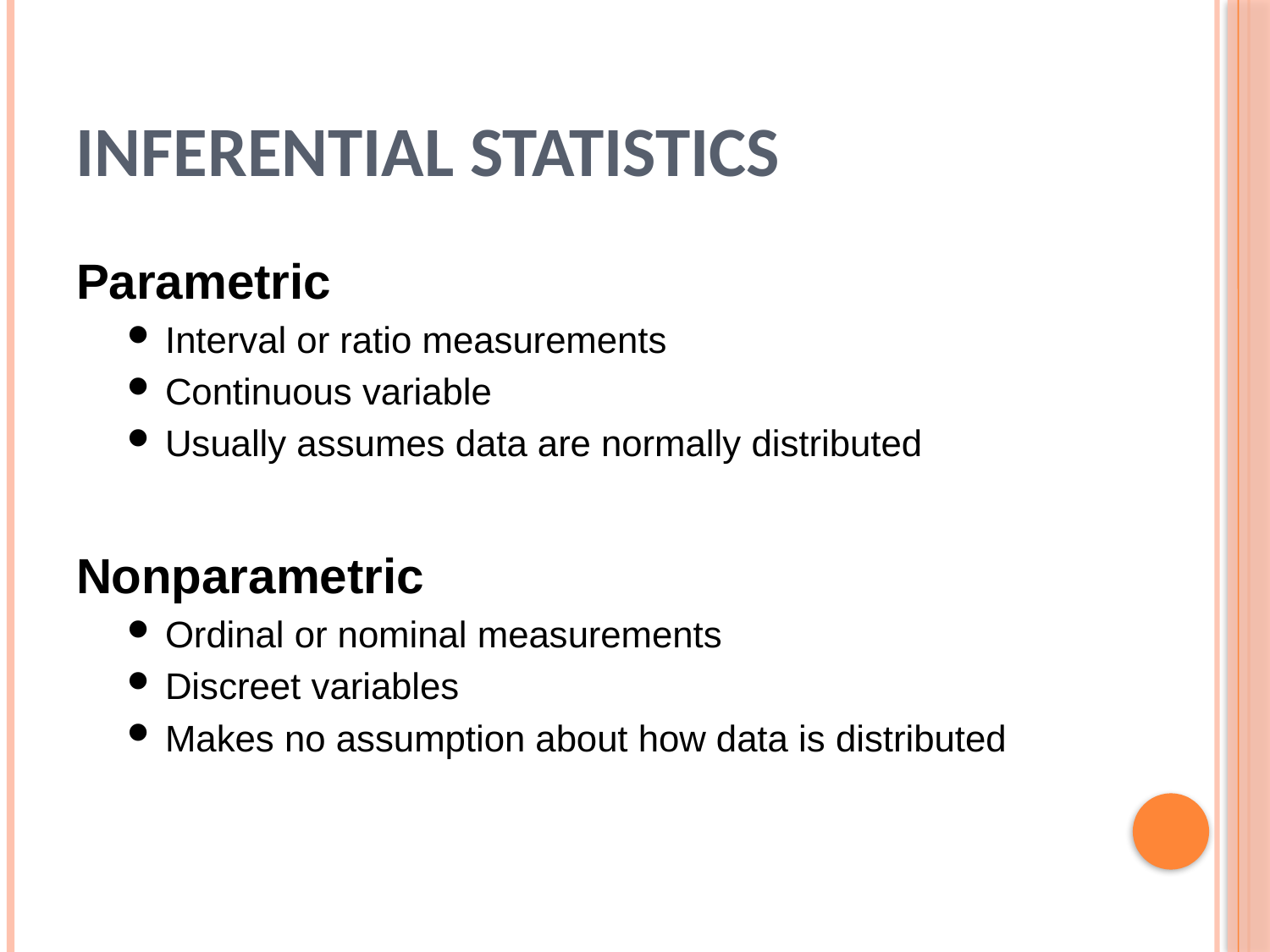

# Inferential statistics
Parametric
Interval or ratio measurements
Continuous variable
Usually assumes data are normally distributed

Nonparametric
Ordinal or nominal measurements
Discreet variables
Makes no assumption about how data is distributed